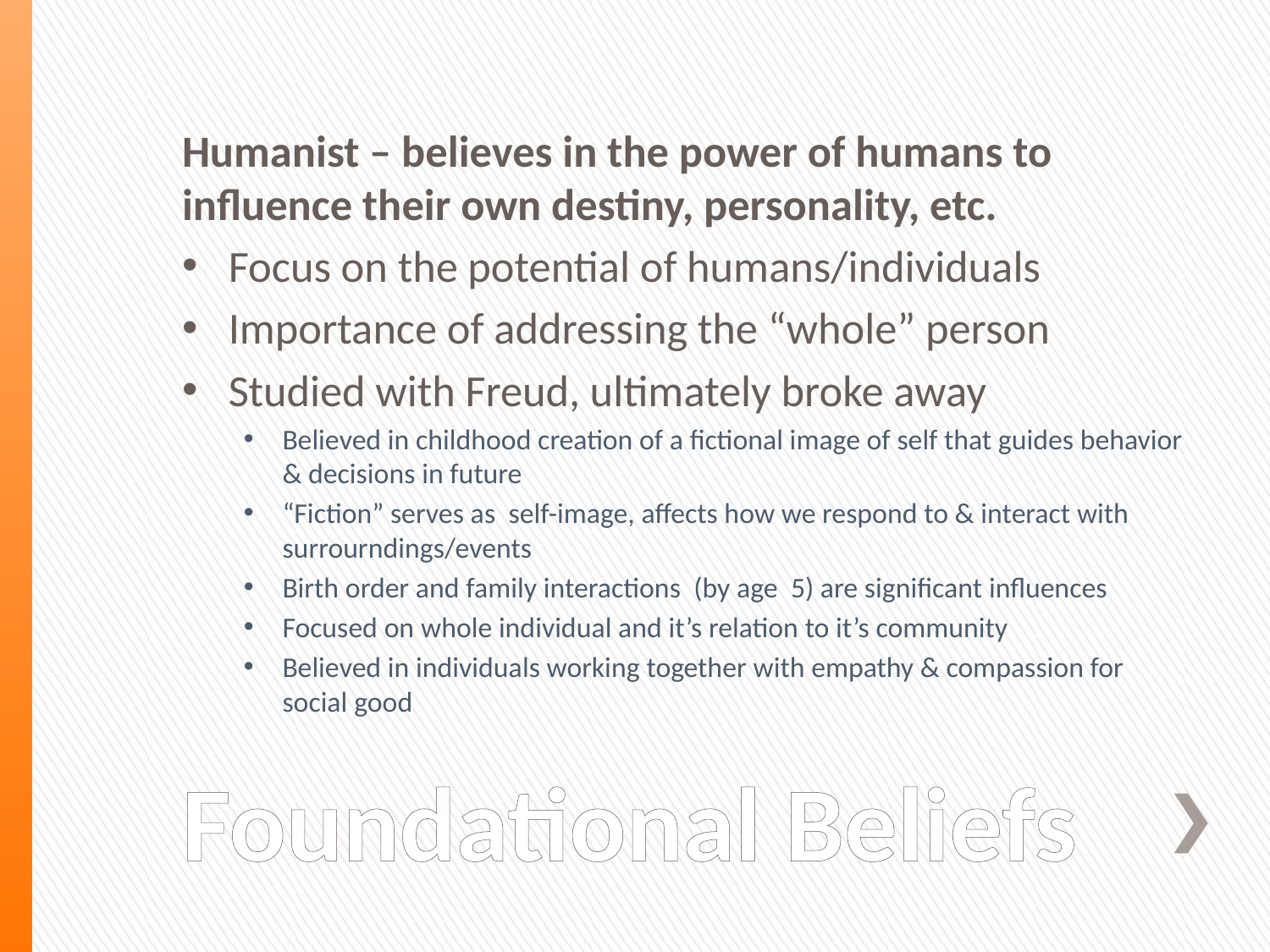

Humanist – believes in the power of humans to influence their own destiny, personality, etc.
Focus on the potential of humans/individuals
Importance of addressing the “whole” person
Studied with Freud, ultimately broke away
Believed in childhood creation of a fictional image of self that guides behavior & decisions in future
“Fiction” serves as  self-image, affects how we respond to & interact with surrourndings/events
Birth order and family interactions  (by age  5) are significant influences
Focused on whole individual and it’s relation to it’s community
Believed in individuals working together with empathy & compassion for social good

# Foundational Beliefs